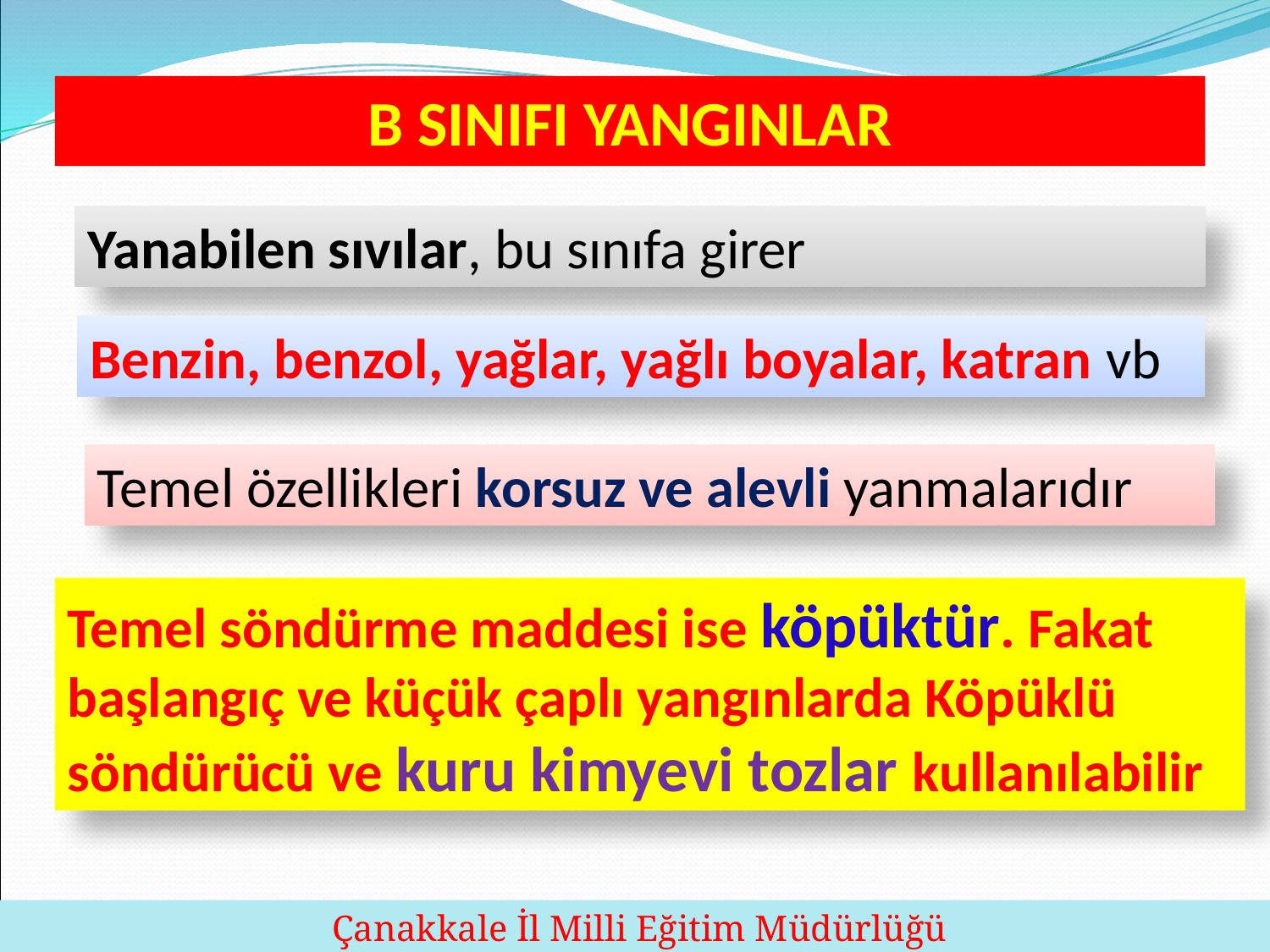

B SINIFI YANGINLAR

Yanabilen sıvılar, bu sınıfa girer
Benzin, benzol, yağlar, yağlı boyalar, katran vb
Temel özellikleri korsuz ve alevli yanmalarıdır
Temel söndürme maddesi ise köpüktür. Fakat başlangıç ve küçük çaplı yangınlarda Köpüklü söndürücü ve kuru kimyevi tozlar kullanılabilir
31
 Çanakkale İl Milli Eğitim Müdürlüğü